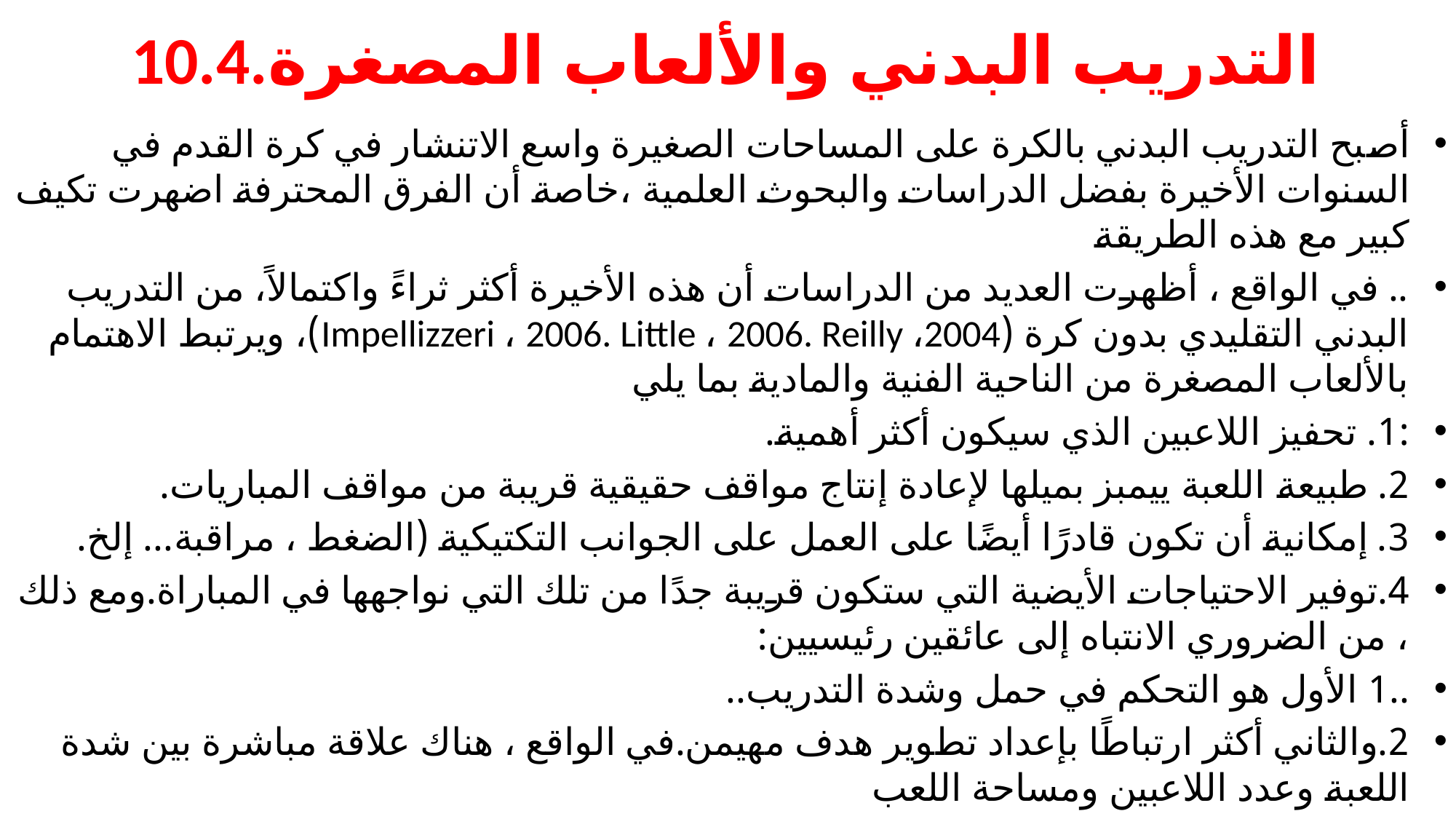

# 10.4.التدريب البدني والألعاب المصغرة
أصبح التدريب البدني بالكرة على المساحات الصغيرة واسع الاتنشار في كرة القدم في السنوات الأخيرة بفضل الدراسات والبحوث العلمية ،خاصة أن الفرق المحترفة اضهرت تكيف كبير مع هذه الطريقة
.. في الواقع ، أظهرت العديد من الدراسات أن هذه الأخيرة أكثر ثراءً واكتمالاً، من التدريب البدني التقليدي بدون كرة (Impellizzeri ، 2006. Little ، 2006. Reilly ،2004)، ويرتبط الاهتمام بالألعاب المصغرة من الناحية الفنية والمادية بما يلي
:1. تحفيز اللاعبين الذي سيكون أكثر أهمية.
2. طبيعة اللعبة ييمبز بميلها لإعادة إنتاج مواقف حقيقية قريبة من مواقف المباريات.
3. إمكانية أن تكون قادرًا أيضًا على العمل على الجوانب التكتيكية (الضغط ، مراقبة... إلخ.
4.توفير الاحتياجات الأيضية التي ستكون قريبة جدًا من تلك التي نواجهها في المباراة.ومع ذلك ، من الضروري الانتباه إلى عائقين رئيسيين:
..1 الأول هو التحكم في حمل وشدة التدريب..
2.والثاني أكثر ارتباطًا بإعداد تطوير هدف مهيمن.في الواقع ، هناك علاقة مباشرة بين شدة اللعبة وعدد اللاعبين ومساحة اللعب